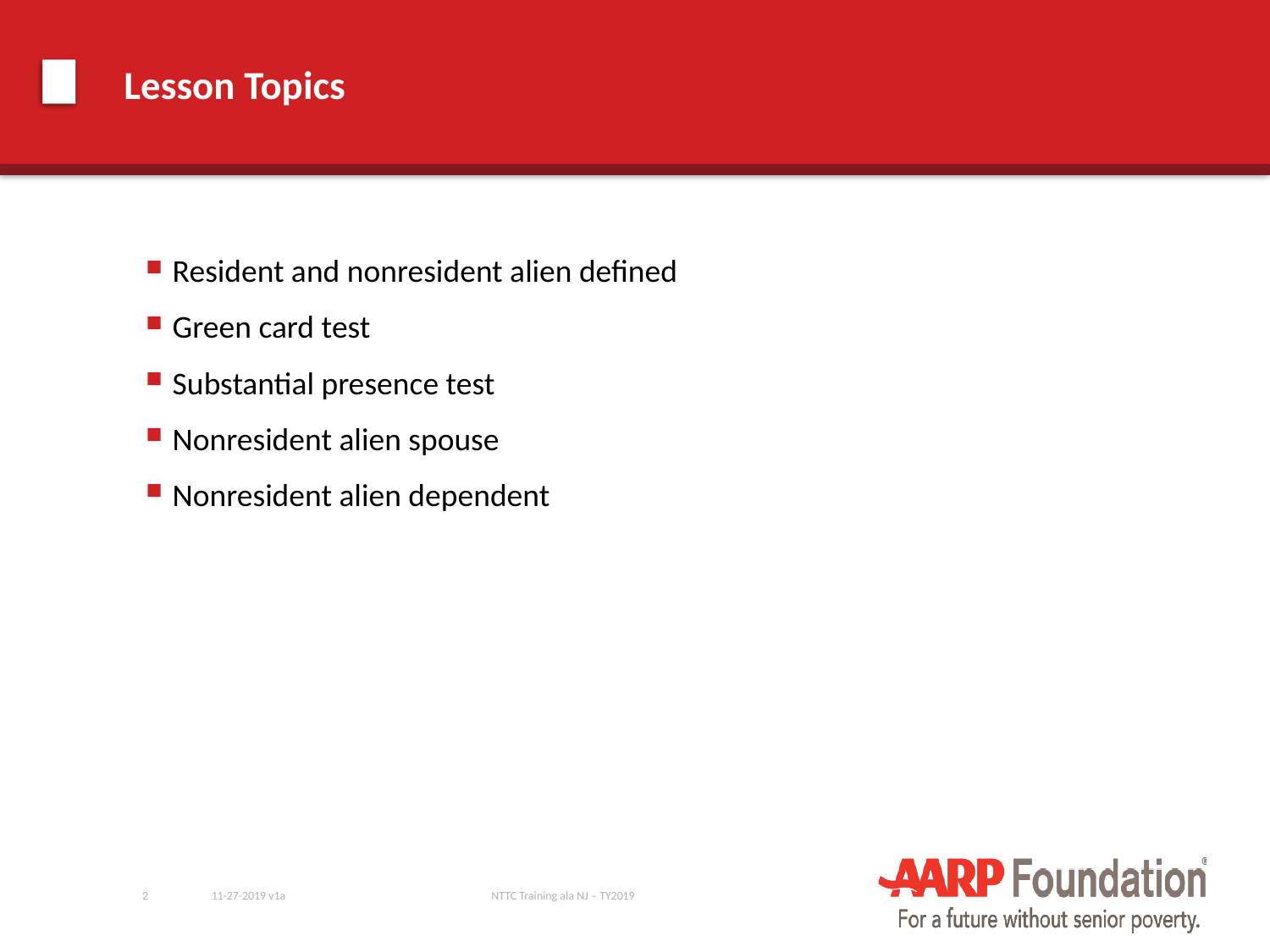

# Lesson Topics
Resident and nonresident alien defined
Green card test
Substantial presence test
Nonresident alien spouse
Nonresident alien dependent

2
11-27-2019 v1a
NTTC Training ala NJ – TY2019